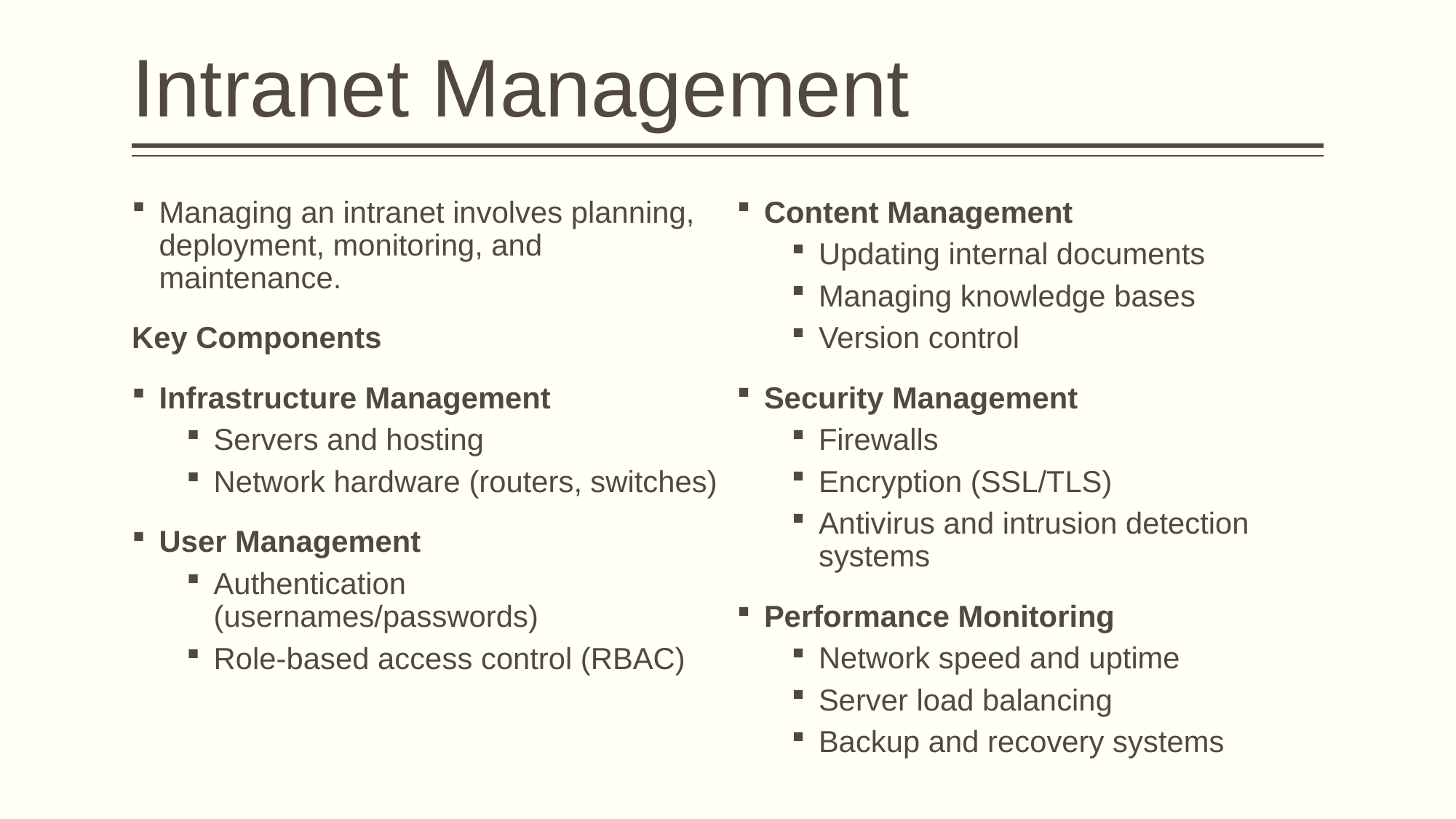

# Intranet Management
Managing an intranet involves planning, deployment, monitoring, and maintenance.
Key Components
Infrastructure Management
Servers and hosting
Network hardware (routers, switches)
User Management
Authentication (usernames/passwords)
Role-based access control (RBAC)

Content Management
Updating internal documents
Managing knowledge bases
Version control
Security Management
Firewalls
Encryption (SSL/TLS)
Antivirus and intrusion detection systems
Performance Monitoring
Network speed and uptime
Server load balancing
Backup and recovery systems